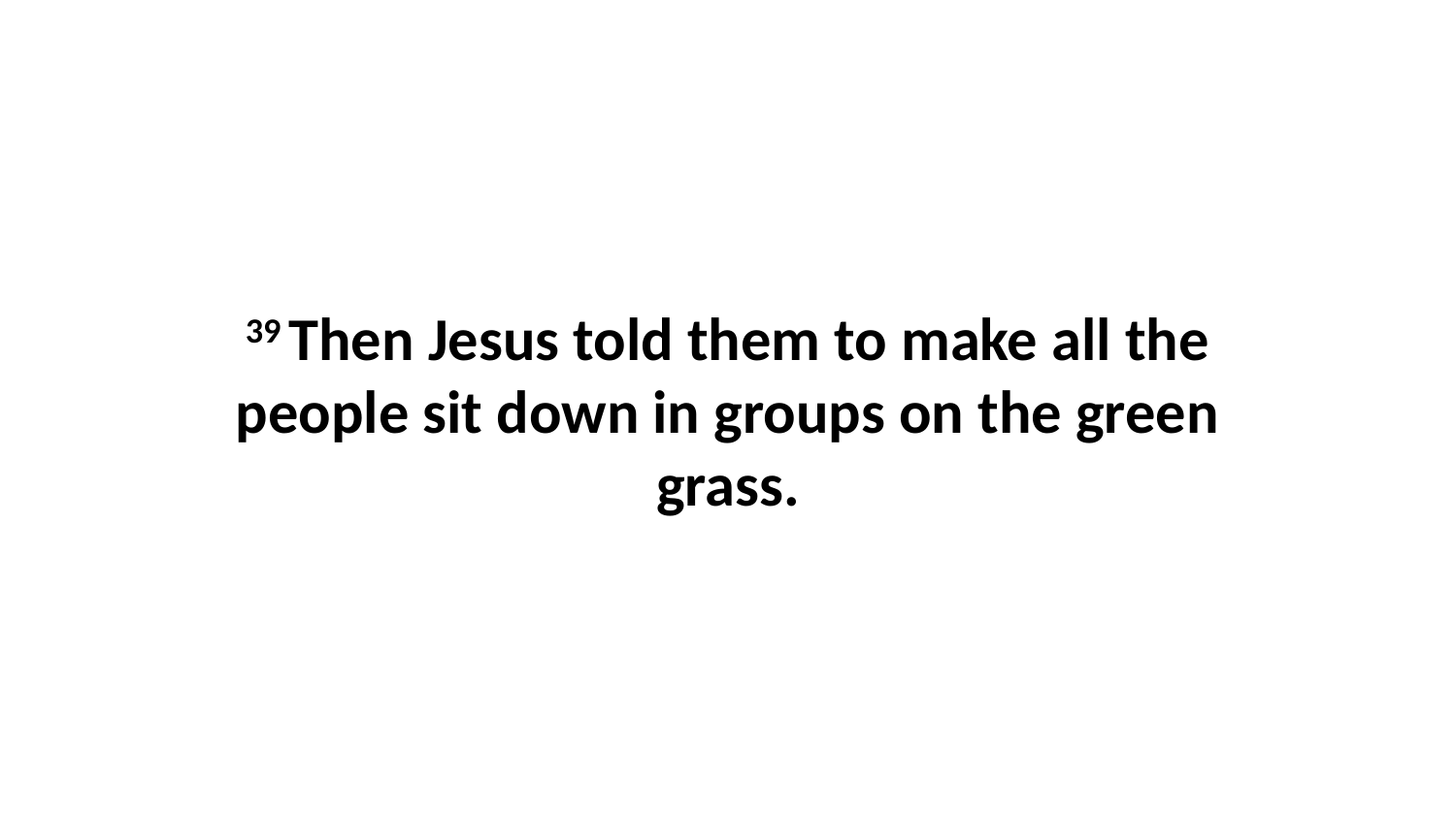

39 Then Jesus told them to make all the people sit down in groups on the green grass.